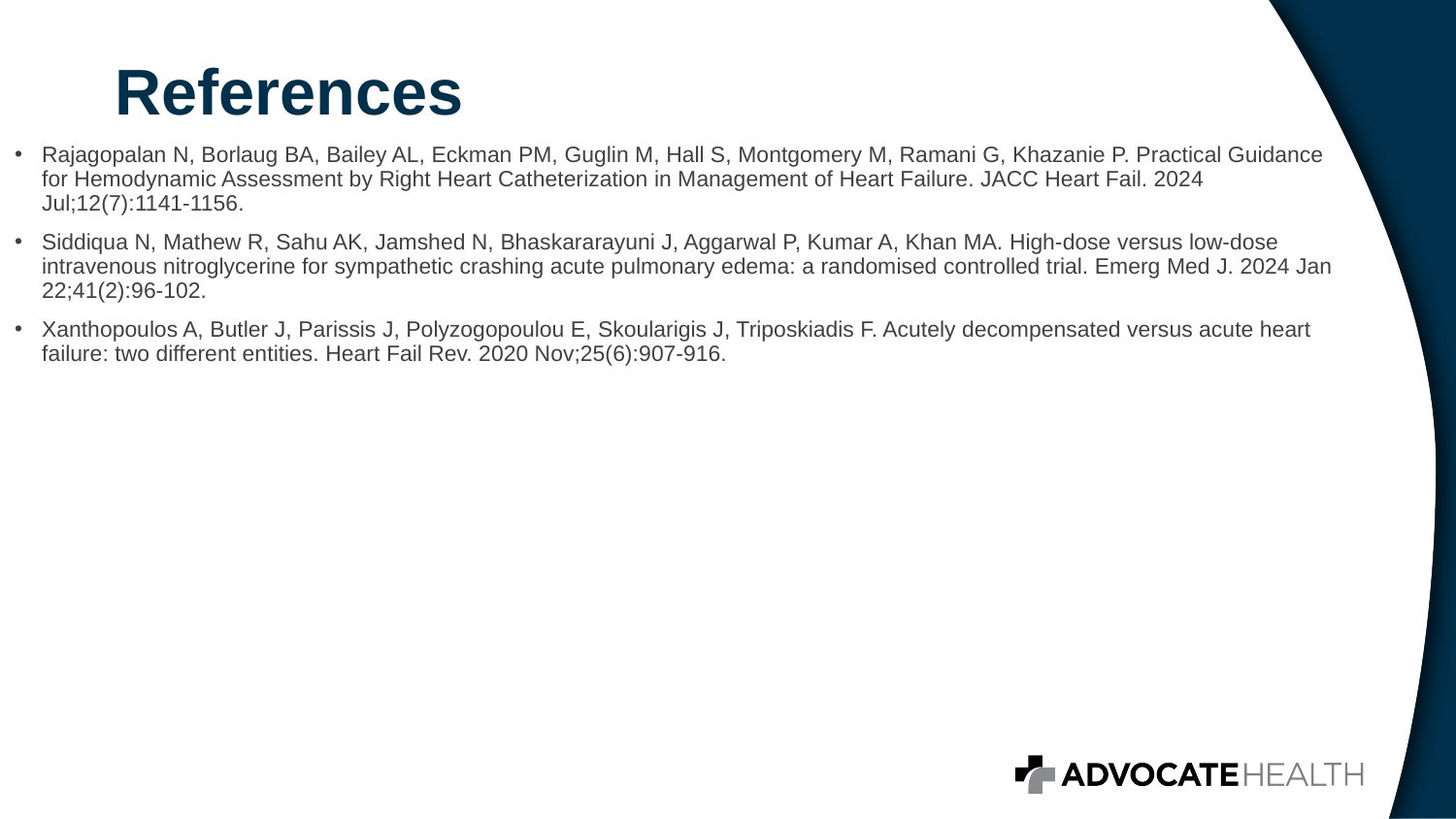

# References
Rajagopalan N, Borlaug BA, Bailey AL, Eckman PM, Guglin M, Hall S, Montgomery M, Ramani G, Khazanie P. Practical Guidance for Hemodynamic Assessment by Right Heart Catheterization in Management of Heart Failure. JACC Heart Fail. 2024 Jul;12(7):1141-1156.
Siddiqua N, Mathew R, Sahu AK, Jamshed N, Bhaskararayuni J, Aggarwal P, Kumar A, Khan MA. High-dose versus low-dose intravenous nitroglycerine for sympathetic crashing acute pulmonary edema: a randomised controlled trial. Emerg Med J. 2024 Jan 22;41(2):96-102.
Xanthopoulos A, Butler J, Parissis J, Polyzogopoulou E, Skoularigis J, Triposkiadis F. Acutely decompensated versus acute heart failure: two different entities. Heart Fail Rev. 2020 Nov;25(6):907-916.